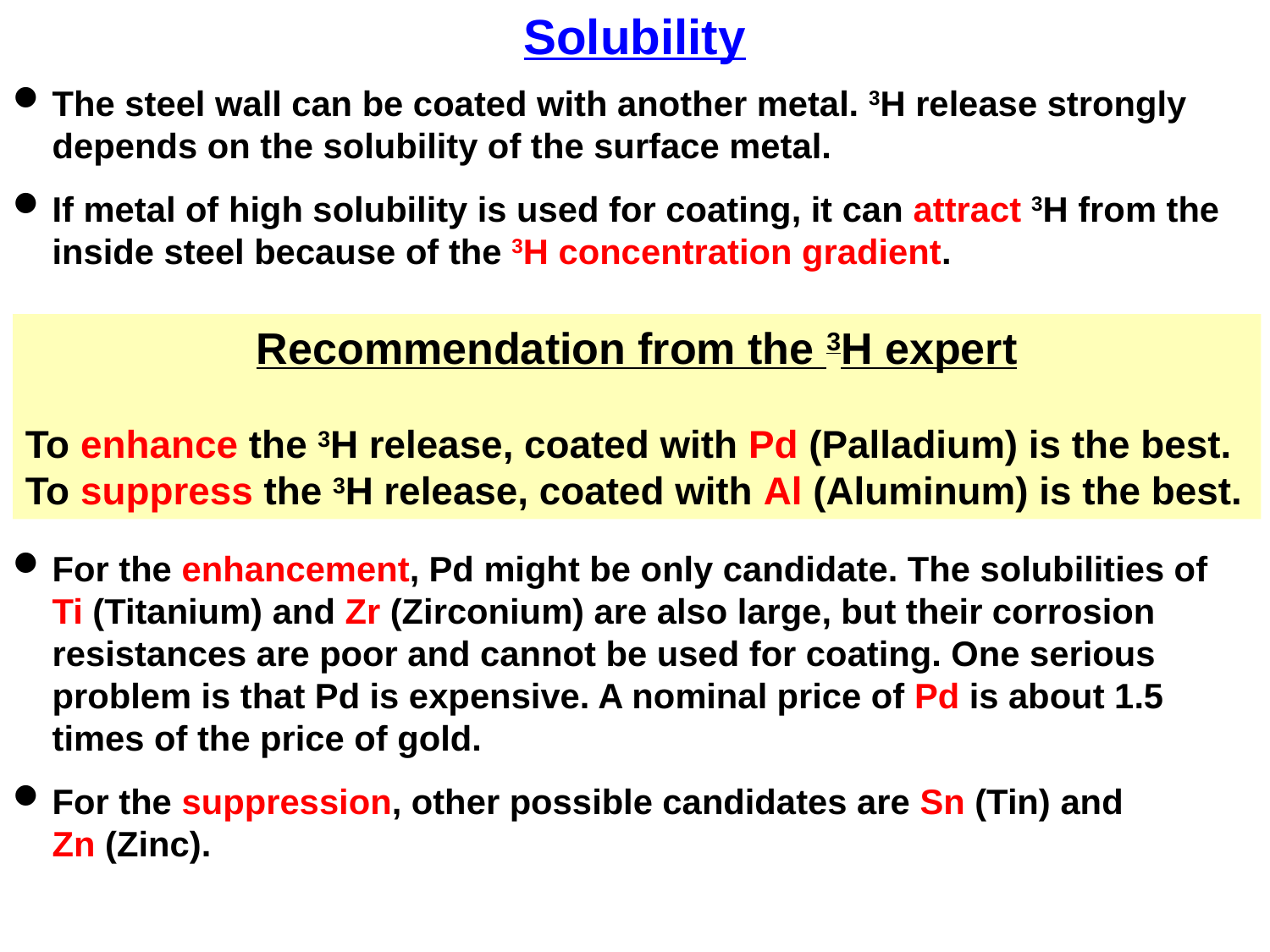

Solubility
The steel wall can be coated with another metal. 3H release strongly depends on the solubility of the surface metal.
If metal of high solubility is used for coating, it can attract 3H from the inside steel because of the 3H concentration gradient.

For the enhancement, Pd might be only candidate. The solubilities of
Ti (Titanium) and Zr (Zirconium) are also large, but their corrosion resistances are poor and cannot be used for coating. One serious problem is that Pd is expensive. A nominal price of Pd is about 1.5 times of the price of gold.
For the suppression, other possible candidates are Sn (Tin) and
Zn (Zinc).
Recommendation from the 3H expert

To enhance the 3H release, coated with Pd (Palladium) is the best.
To suppress the 3H release, coated with Al (Aluminum) is the best.